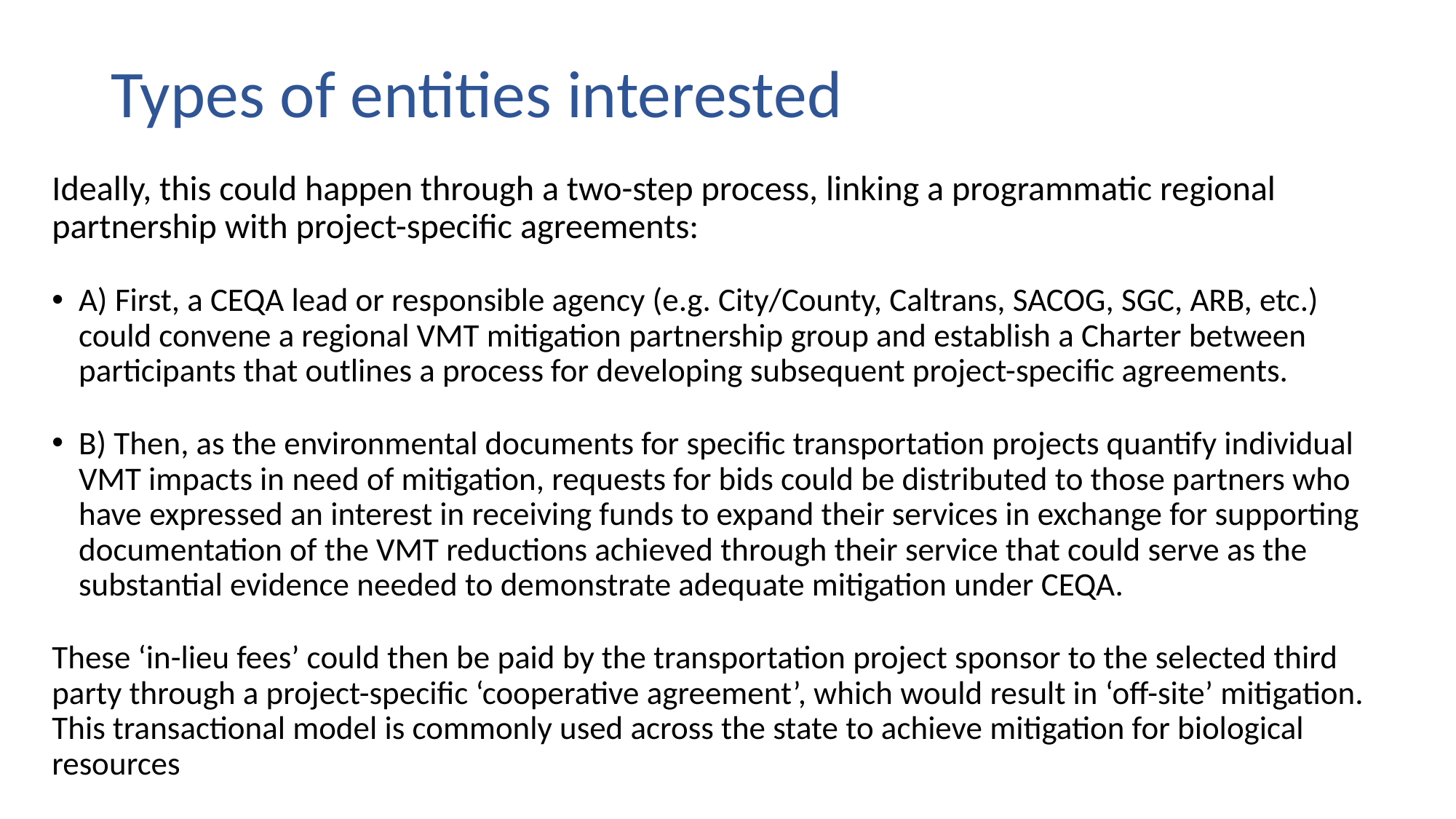

# Types of entities interested
Ideally, this could happen through a two-step process, linking a programmatic regional partnership with project-specific agreements:

A) First, a CEQA lead or responsible agency (e.g. City/County, Caltrans, SACOG, SGC, ARB, etc.) could convene a regional VMT mitigation partnership group and establish a Charter between participants that outlines a process for developing subsequent project-specific agreements.

B) Then, as the environmental documents for specific transportation projects quantify individual VMT impacts in need of mitigation, requests for bids could be distributed to those partners who have expressed an interest in receiving funds to expand their services in exchange for supporting documentation of the VMT reductions achieved through their service that could serve as the substantial evidence needed to demonstrate adequate mitigation under CEQA.

These ‘in-lieu fees’ could then be paid by the transportation project sponsor to the selected third party through a project-specific ‘cooperative agreement’, which would result in ‘off-site’ mitigation. This transactional model is commonly used across the state to achieve mitigation for biological resources